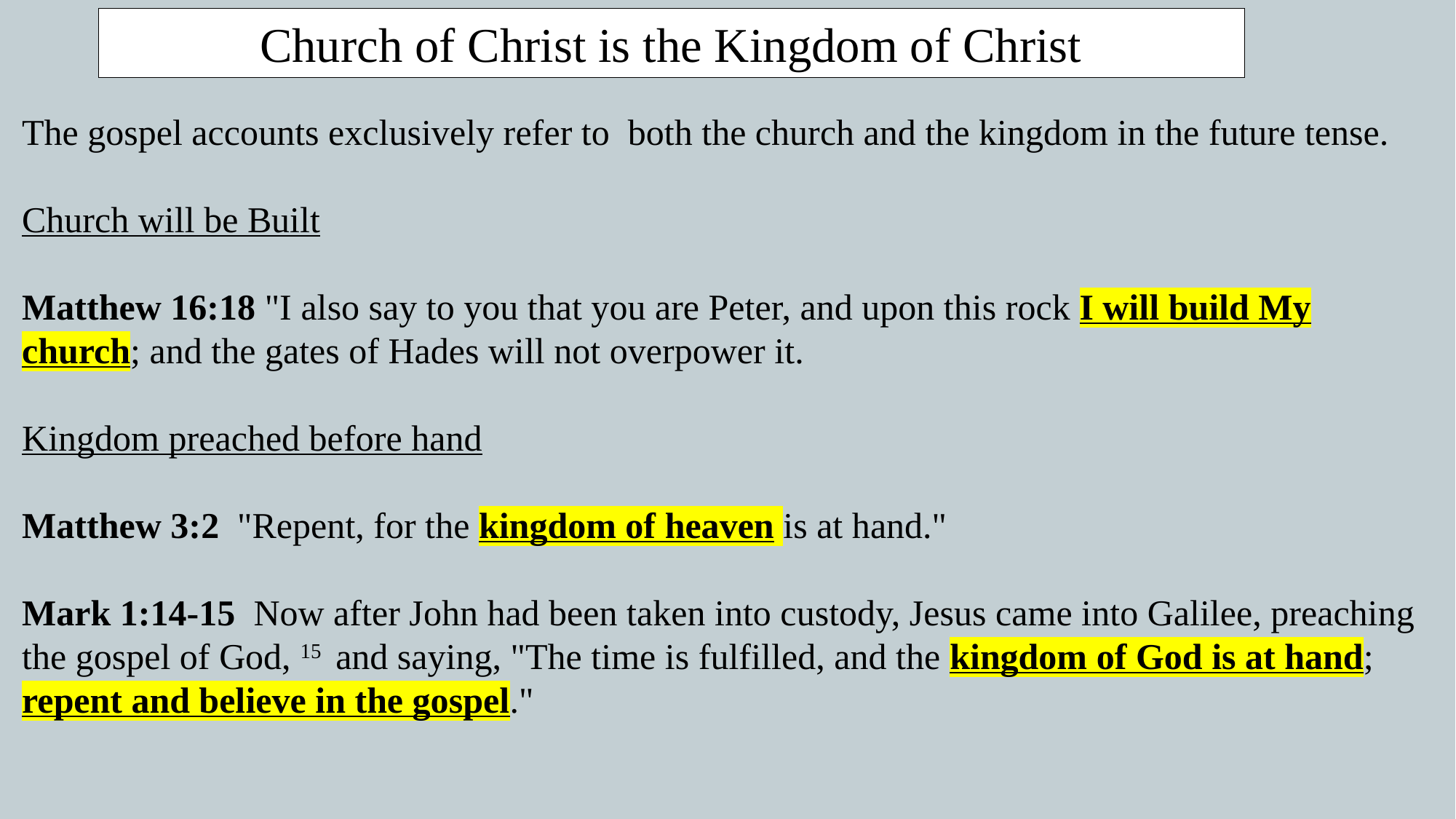

Church of Christ is the Kingdom of Christ
The gospel accounts exclusively refer to  both the church and the kingdom in the future tense.

Church will be Built

Matthew 16:18 "I also say to you that you are Peter, and upon this rock I will build My church; and the gates of Hades will not overpower it.

Kingdom preached before hand

Matthew 3:2  "Repent, for the kingdom of heaven is at hand."

Mark 1:14-15  Now after John had been taken into custody, Jesus came into Galilee, preaching the gospel of God, 15  and saying, "The time is fulfilled, and the kingdom of God is at hand; repent and believe in the gospel."